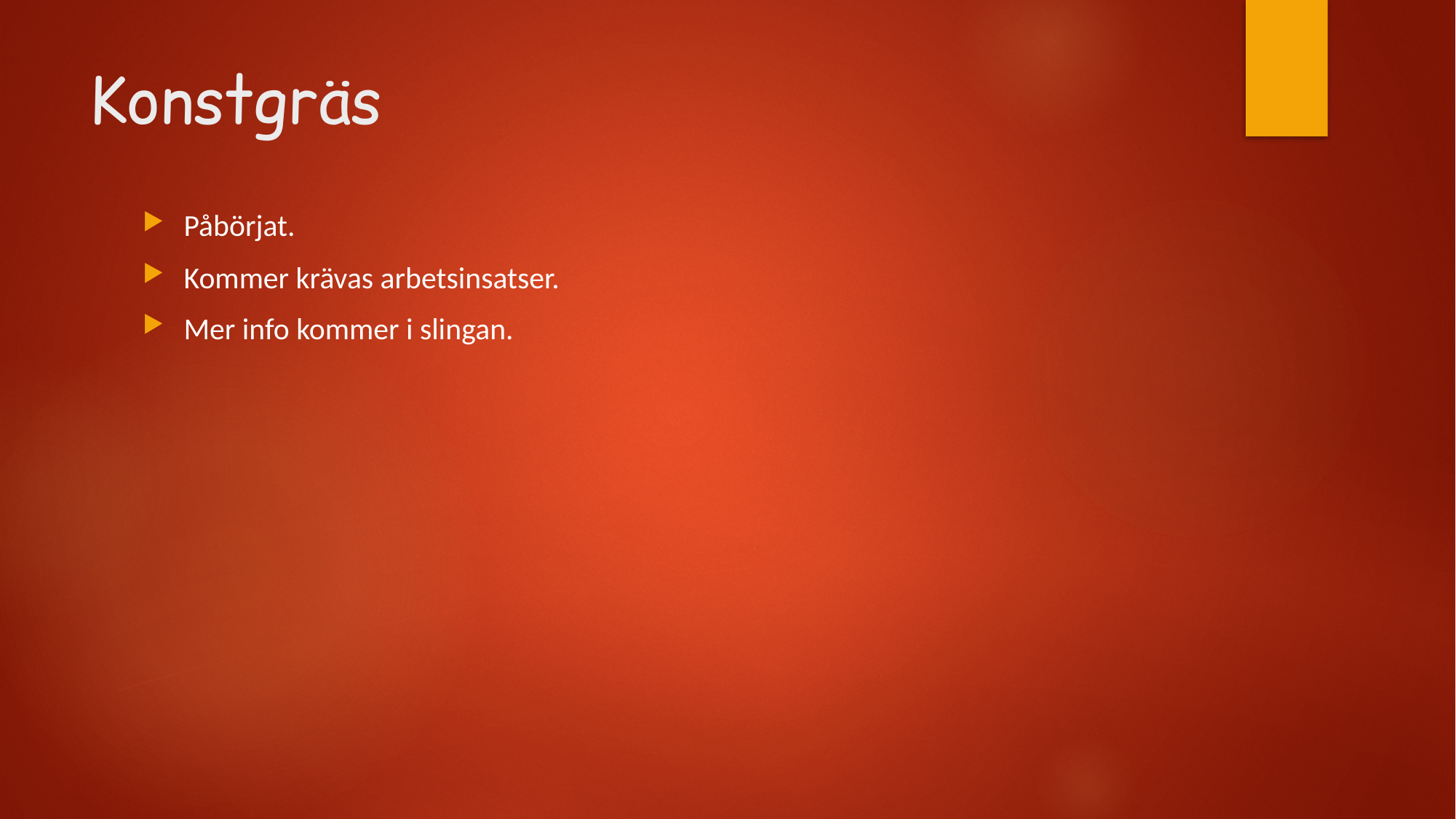

# Konstgräs
Påbörjat.
Kommer krävas arbetsinsatser.
Mer info kommer i slingan.